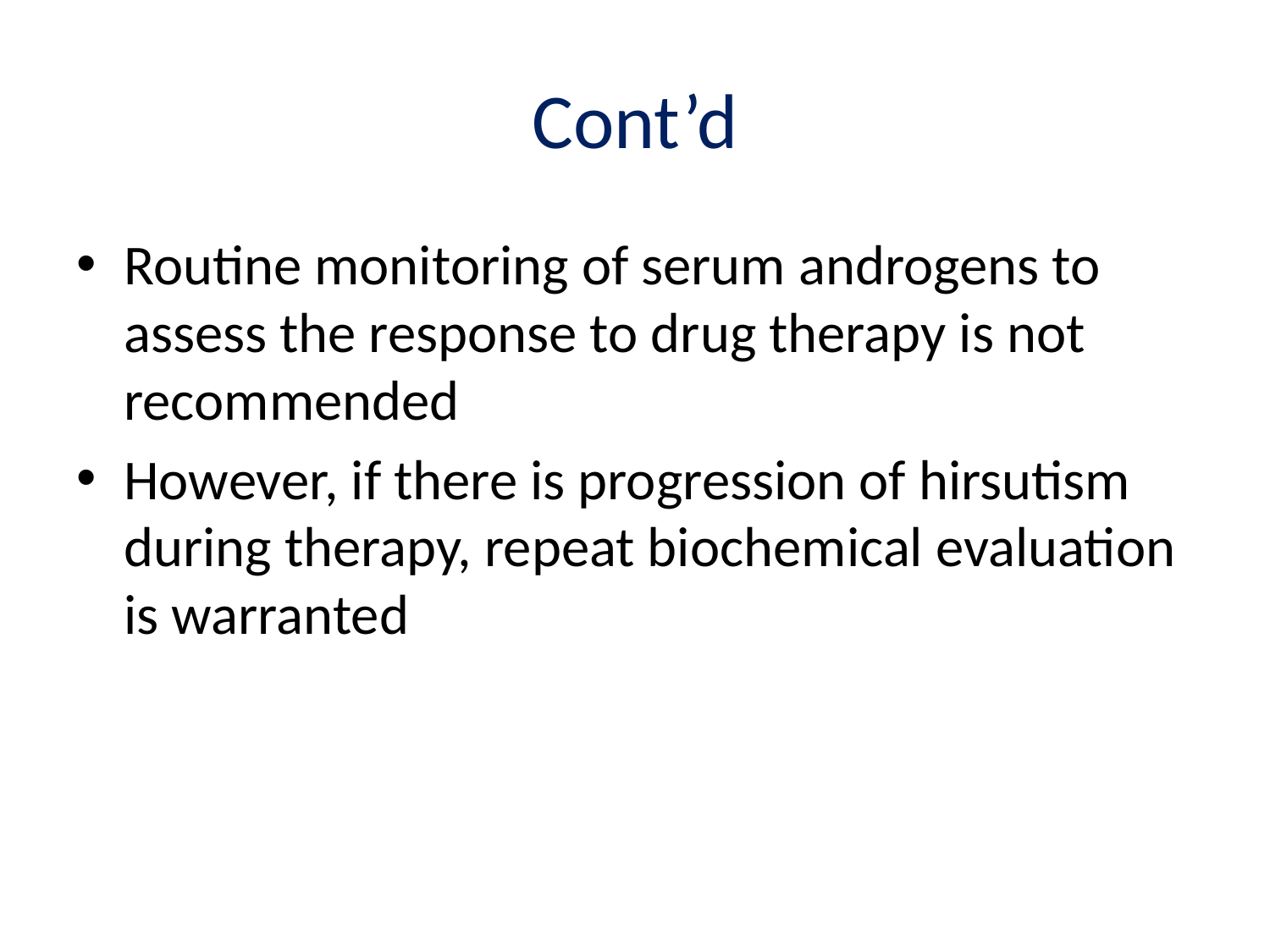

# Cont’d
Routine monitoring of serum androgens to assess the response to drug therapy is not recommended
However, if there is progression of hirsutism during therapy, repeat biochemical evaluation is warranted